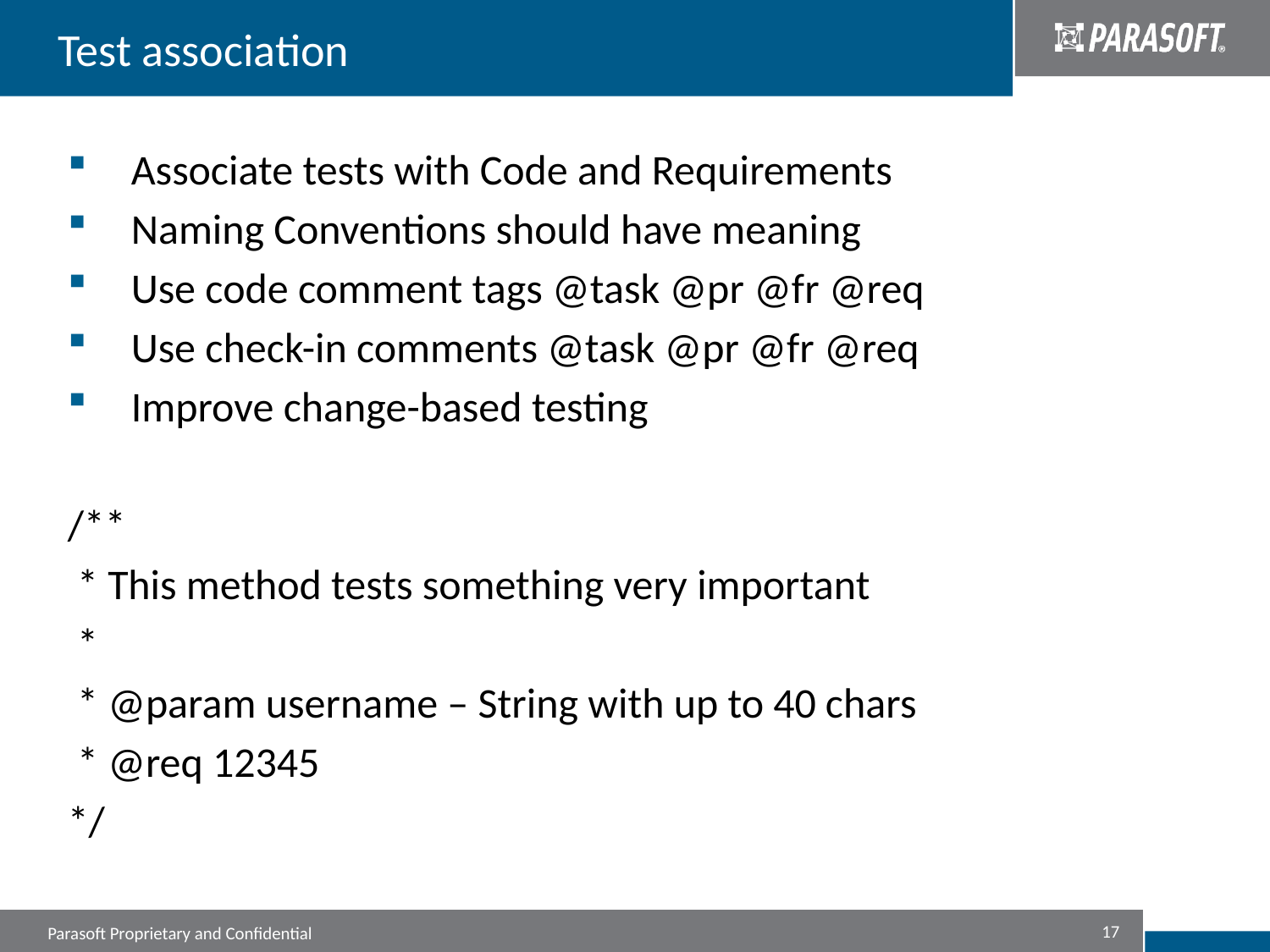

# Test association
Associate tests with Code and Requirements
Naming Conventions should have meaning
Use code comment tags @task @pr @fr @req
Use check-in comments @task @pr @fr @req
Improve change-based testing

/**
 * This method tests something very important
 *
 * @param username – String with up to 40 chars
 * @req 12345
*/
17
Parasoft Proprietary and Confidential